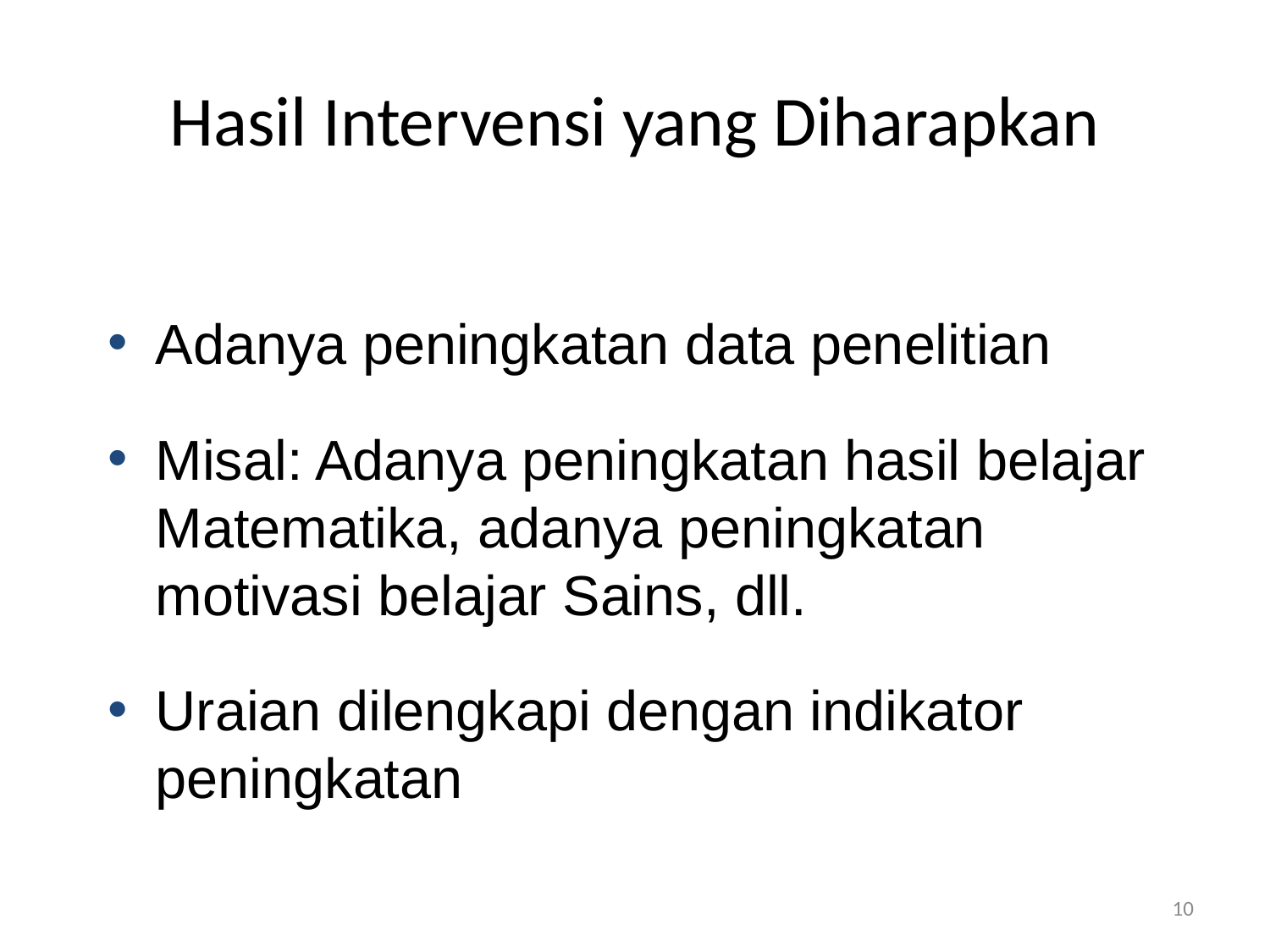

# Hasil Intervensi yang Diharapkan
Adanya peningkatan data penelitian
Misal: Adanya peningkatan hasil belajar Matematika, adanya peningkatan motivasi belajar Sains, dll.
Uraian dilengkapi dengan indikator peningkatan
10